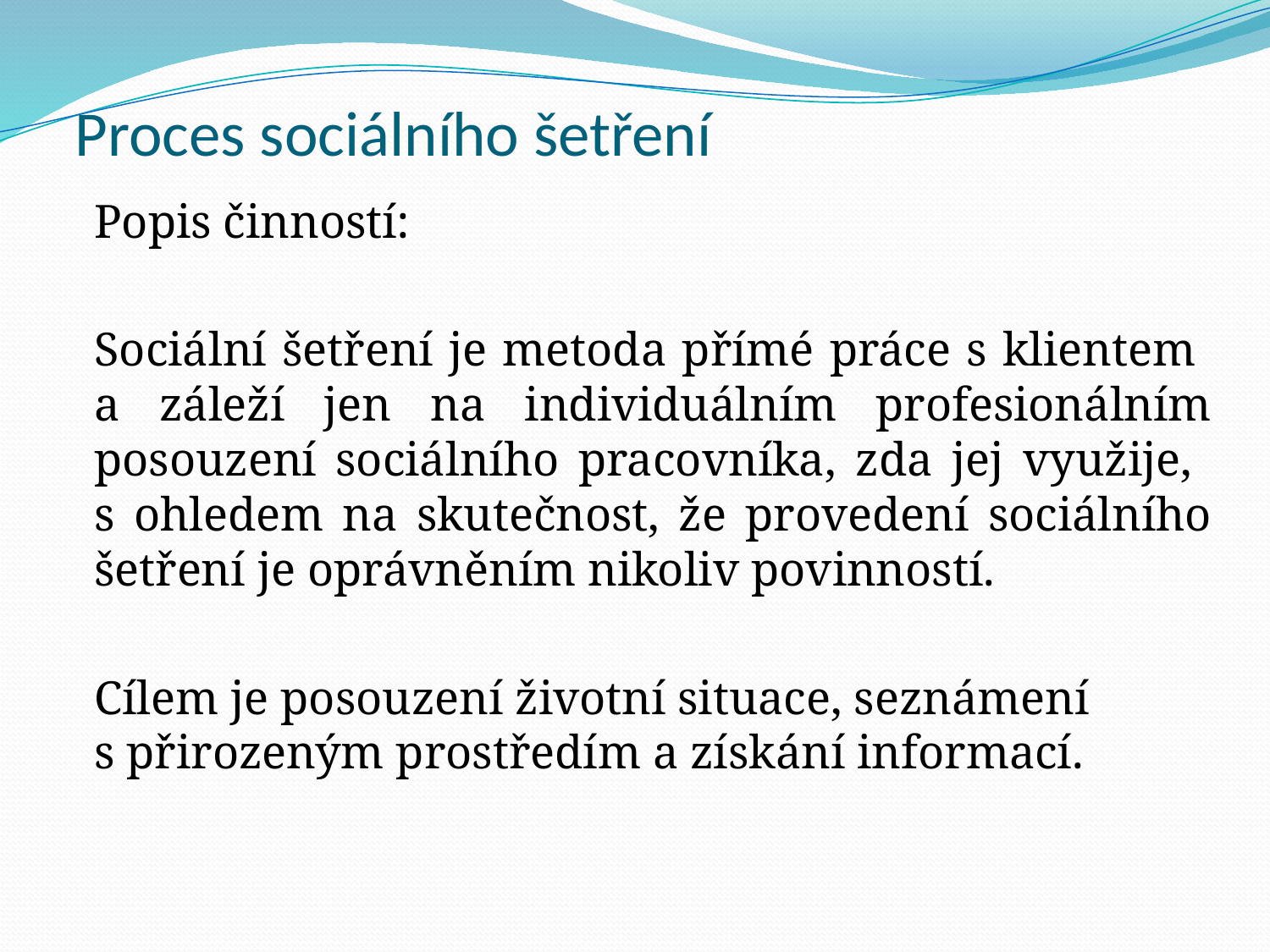

# Proces sociálního šetření
Popis činností:

Sociální šetření je metoda přímé práce s klientem
a záleží jen na individuálním profesionálním posouzení sociálního pracovníka, zda jej využije,
s ohledem na skutečnost, že provedení sociálního šetření je oprávněním nikoliv povinností.

Cílem je posouzení životní situace, seznámení
s přirozeným prostředím a získání informací.